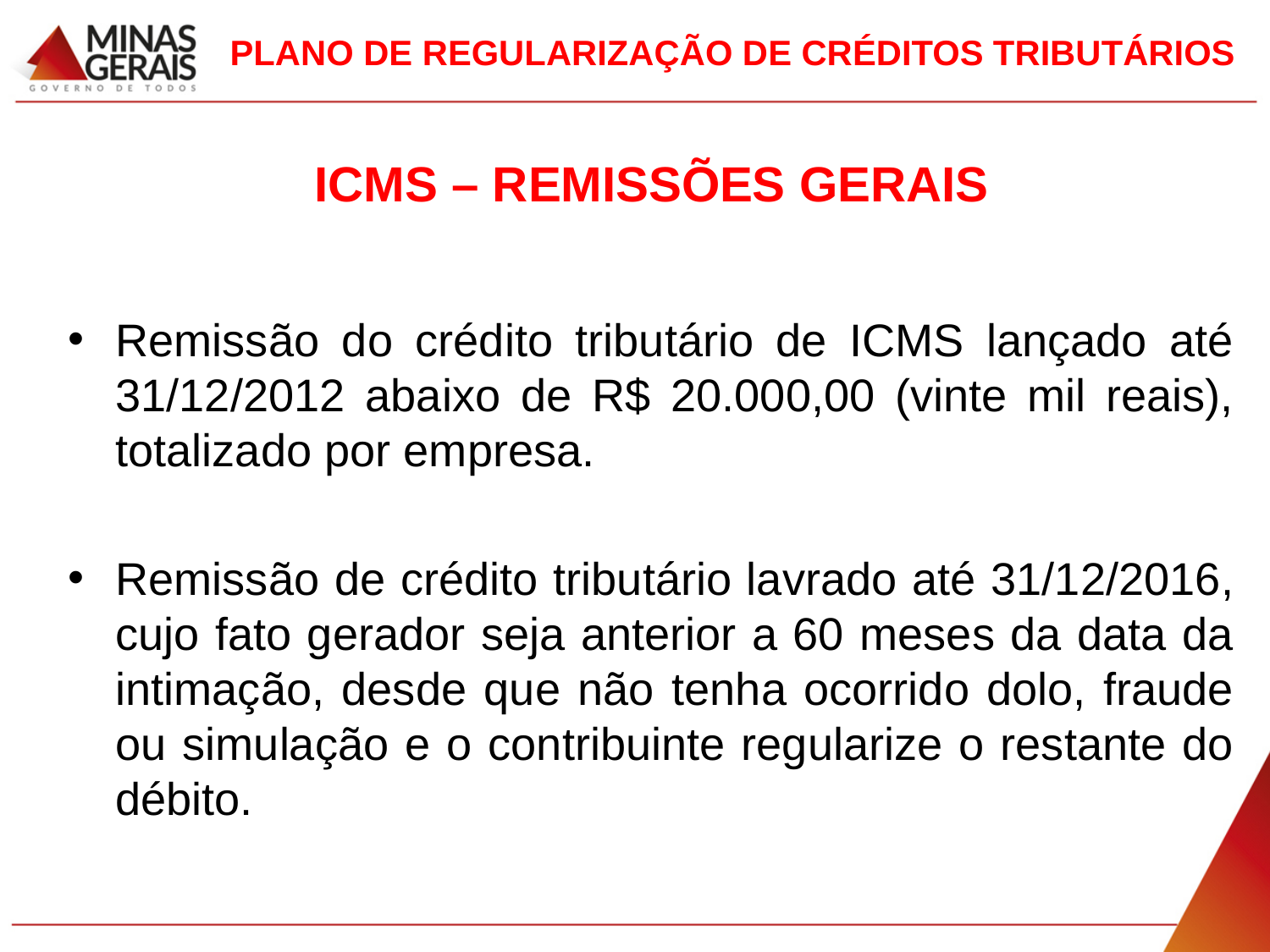

# PLANO DE REGULARIZAÇÃO DE CRÉDITOS TRIBUTÁRIOS
ICMS – REMISSÕES GERAIS

Remissão do crédito tributário de ICMS lançado até 31/12/2012 abaixo de R$ 20.000,00 (vinte mil reais), totalizado por empresa.

Remissão de crédito tributário lavrado até 31/12/2016, cujo fato gerador seja anterior a 60 meses da data da intimação, desde que não tenha ocorrido dolo, fraude ou simulação e o contribuinte regularize o restante do débito.